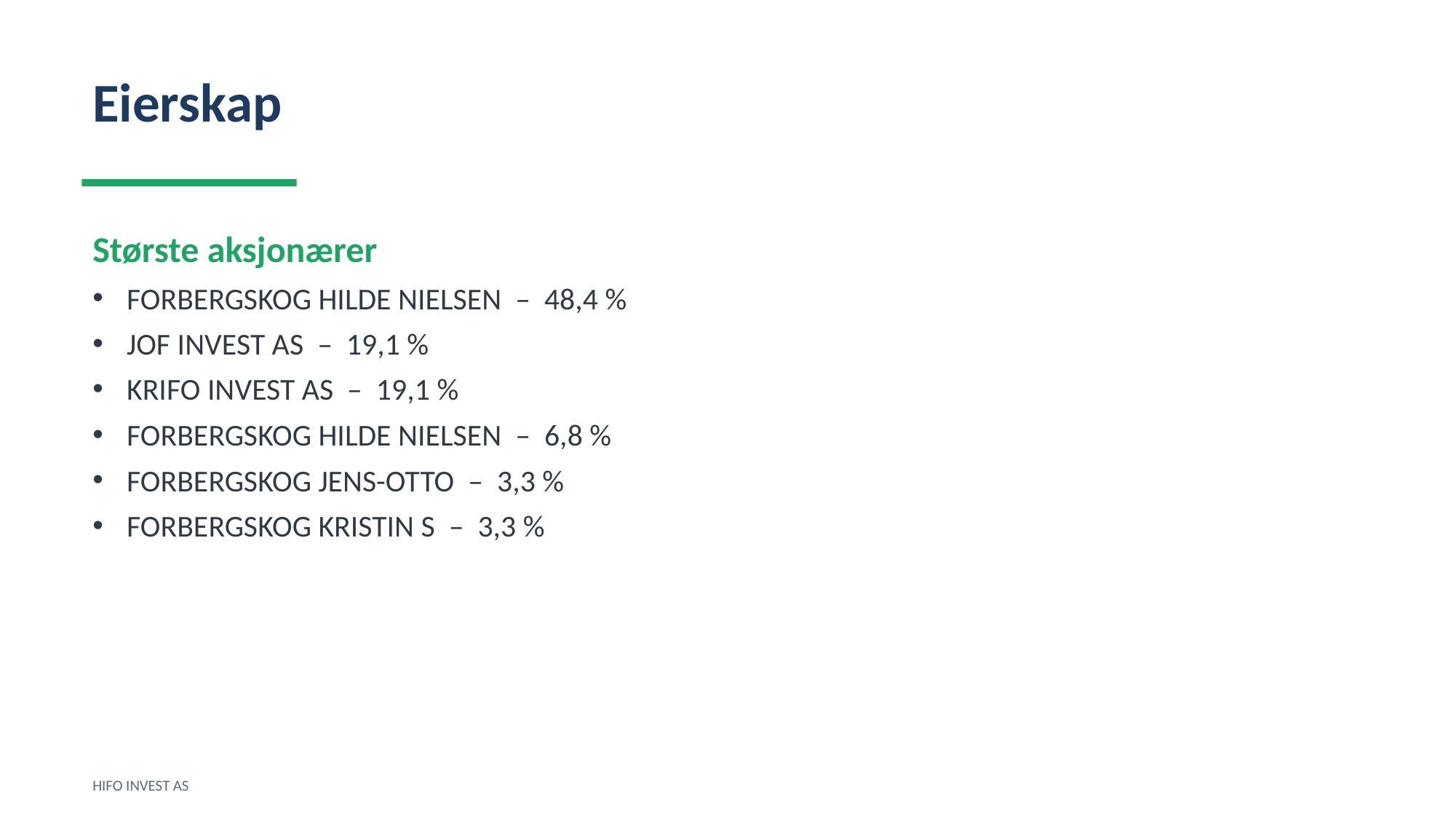

Eierskap

Største aksjonærer
FORBERGSKOG HILDE NIELSEN  –  48,4 %
JOF INVEST AS  –  19,1 %
KRIFO INVEST AS  –  19,1 %
FORBERGSKOG HILDE NIELSEN  –  6,8 %
FORBERGSKOG JENS-OTTO  –  3,3 %
FORBERGSKOG KRISTIN S  –  3,3 %
HIFO INVEST AS